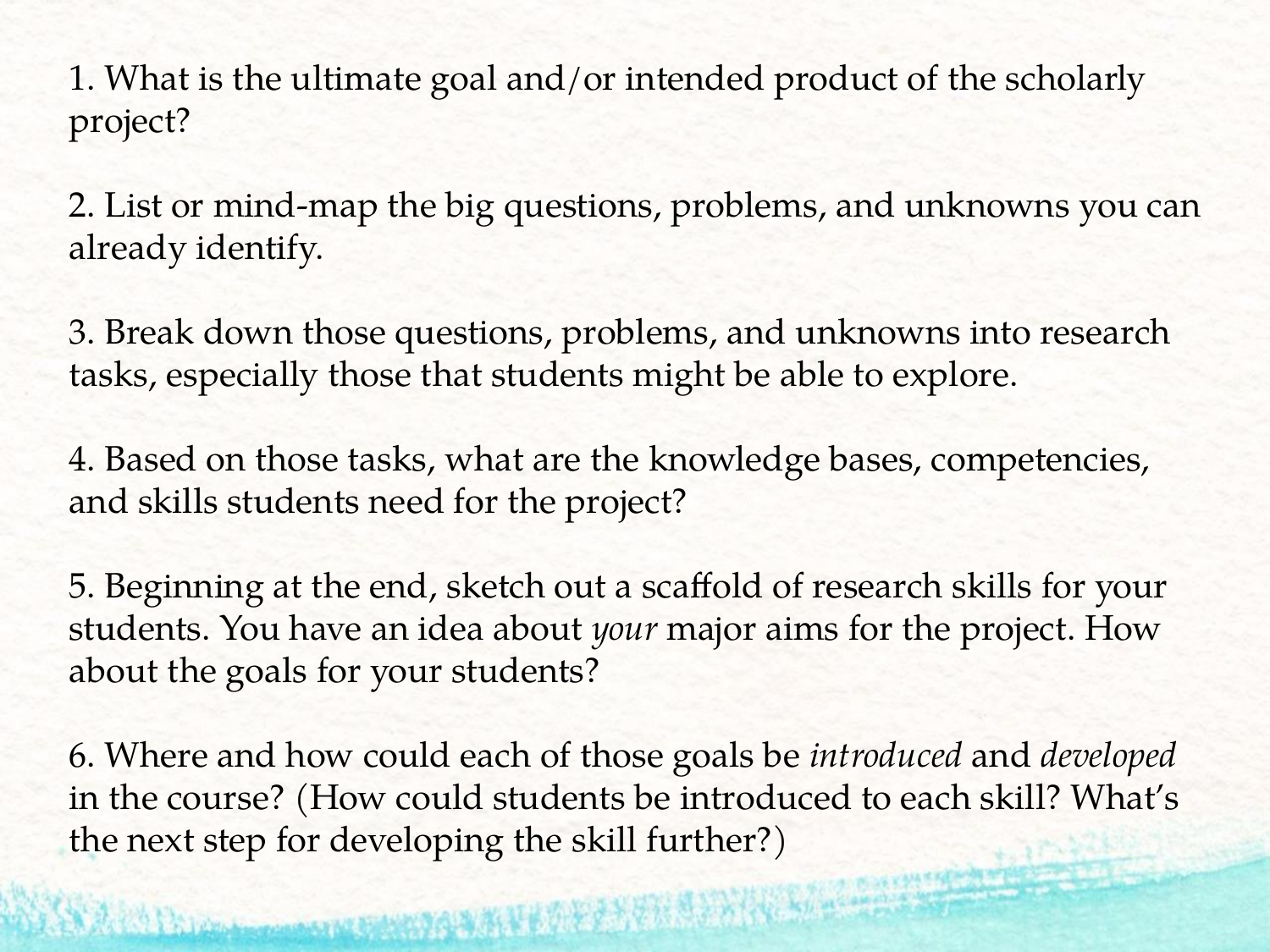

1. What is the ultimate goal and/or intended product of the scholarly project?

2. List or mind-map the big questions, problems, and unknowns you can already identify.

3. Break down those questions, problems, and unknowns into research tasks, especially those that students might be able to explore.

4. Based on those tasks, what are the knowledge bases, competencies, and skills students need for the project?

5. Beginning at the end, sketch out a scaffold of research skills for your students. You have an idea about your major aims for the project. How about the goals for your students?

6. Where and how could each of those goals be introduced and developed in the course? (How could students be introduced to each skill? What’s the next step for developing the skill further?)